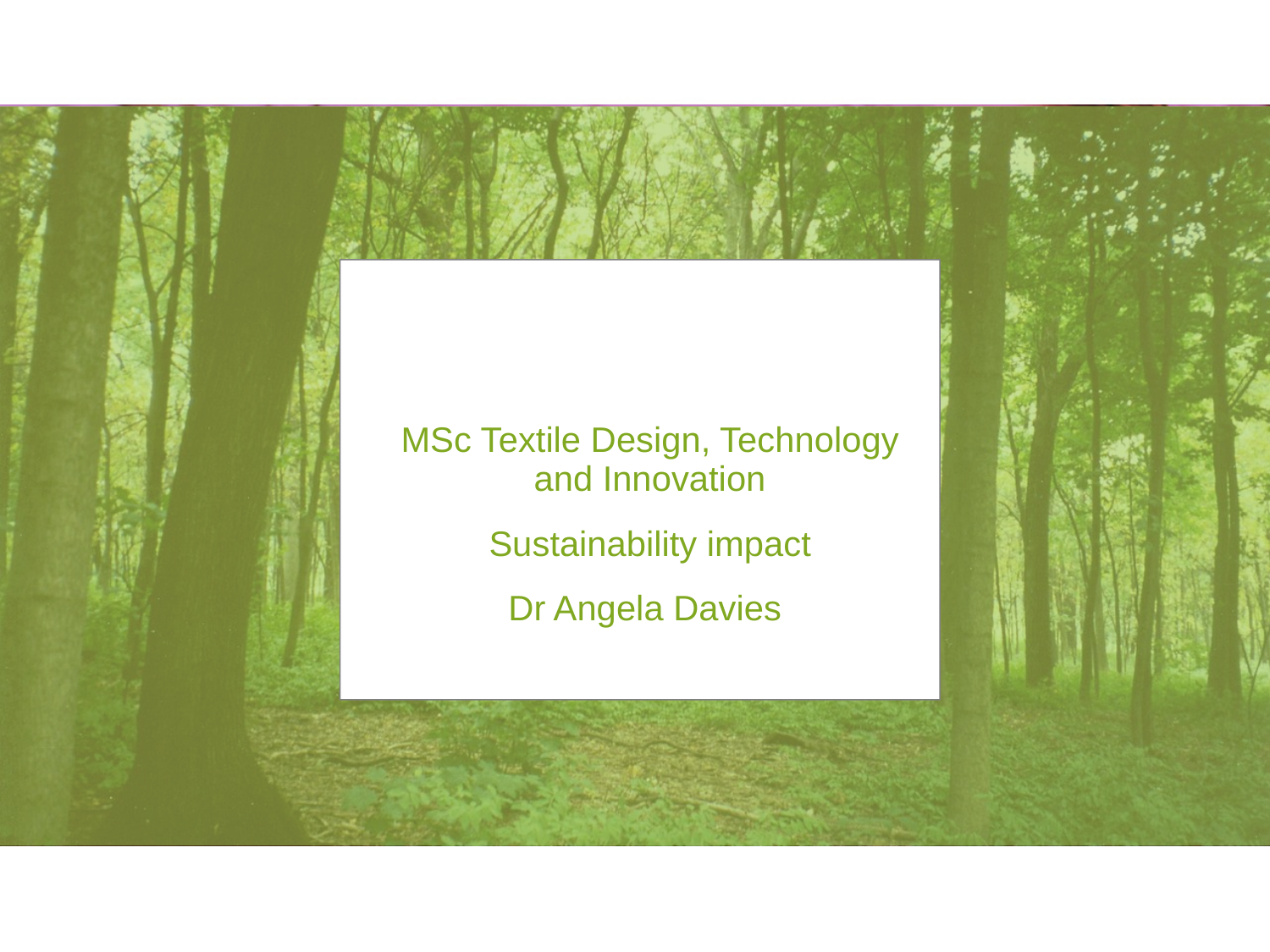

MSc Textile Design, Technology and Innovation
Sustainability impact
Dr Angela Davies